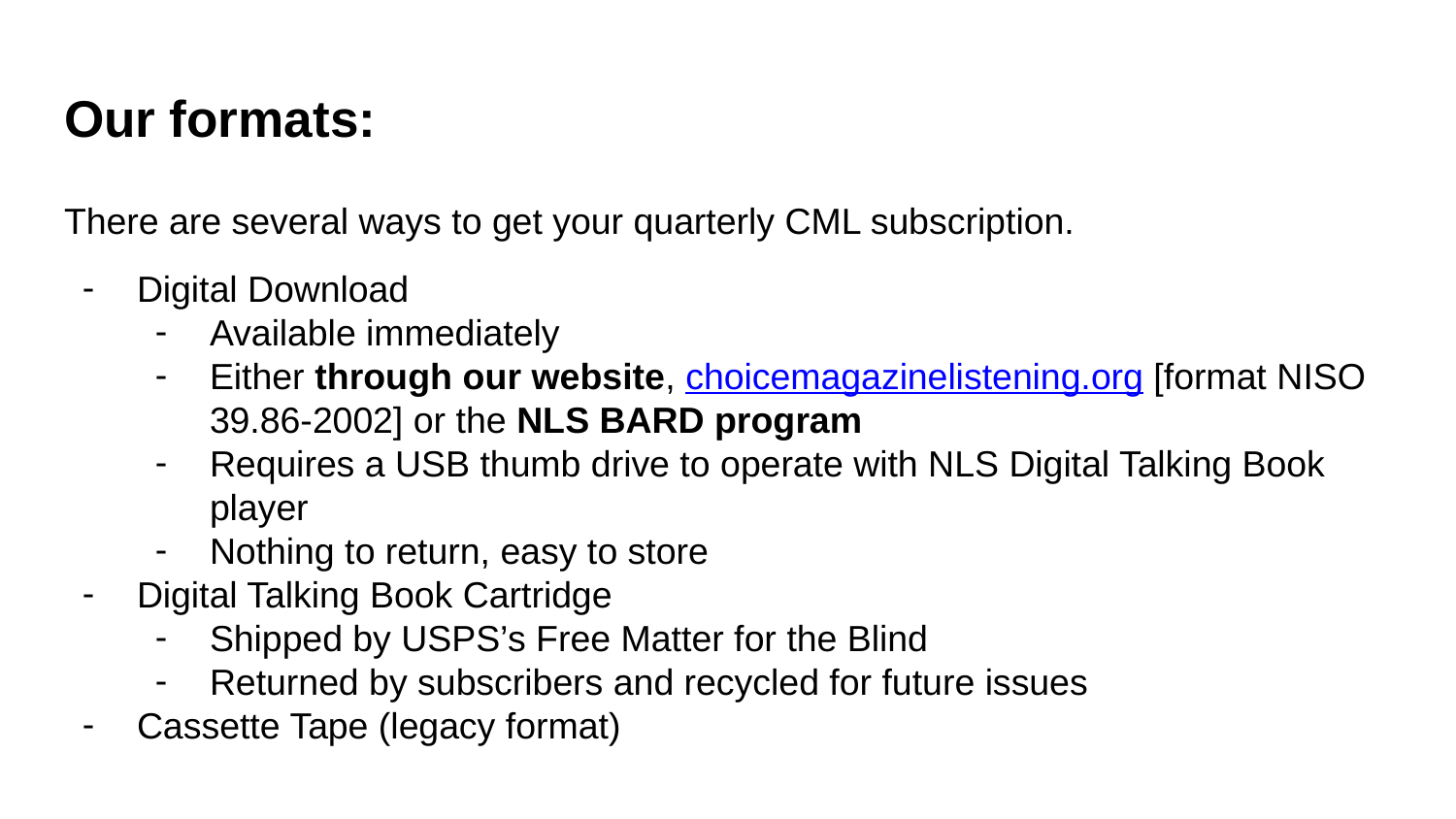

# Our formats:
There are several ways to get your quarterly CML subscription.
Digital Download
Available immediately
Either through our website, choicemagazinelistening.org [format NISO 39.86-2002] or the NLS BARD program
Requires a USB thumb drive to operate with NLS Digital Talking Book player
Nothing to return, easy to store
Digital Talking Book Cartridge
Shipped by USPS’s Free Matter for the Blind
Returned by subscribers and recycled for future issues
Cassette Tape (legacy format)